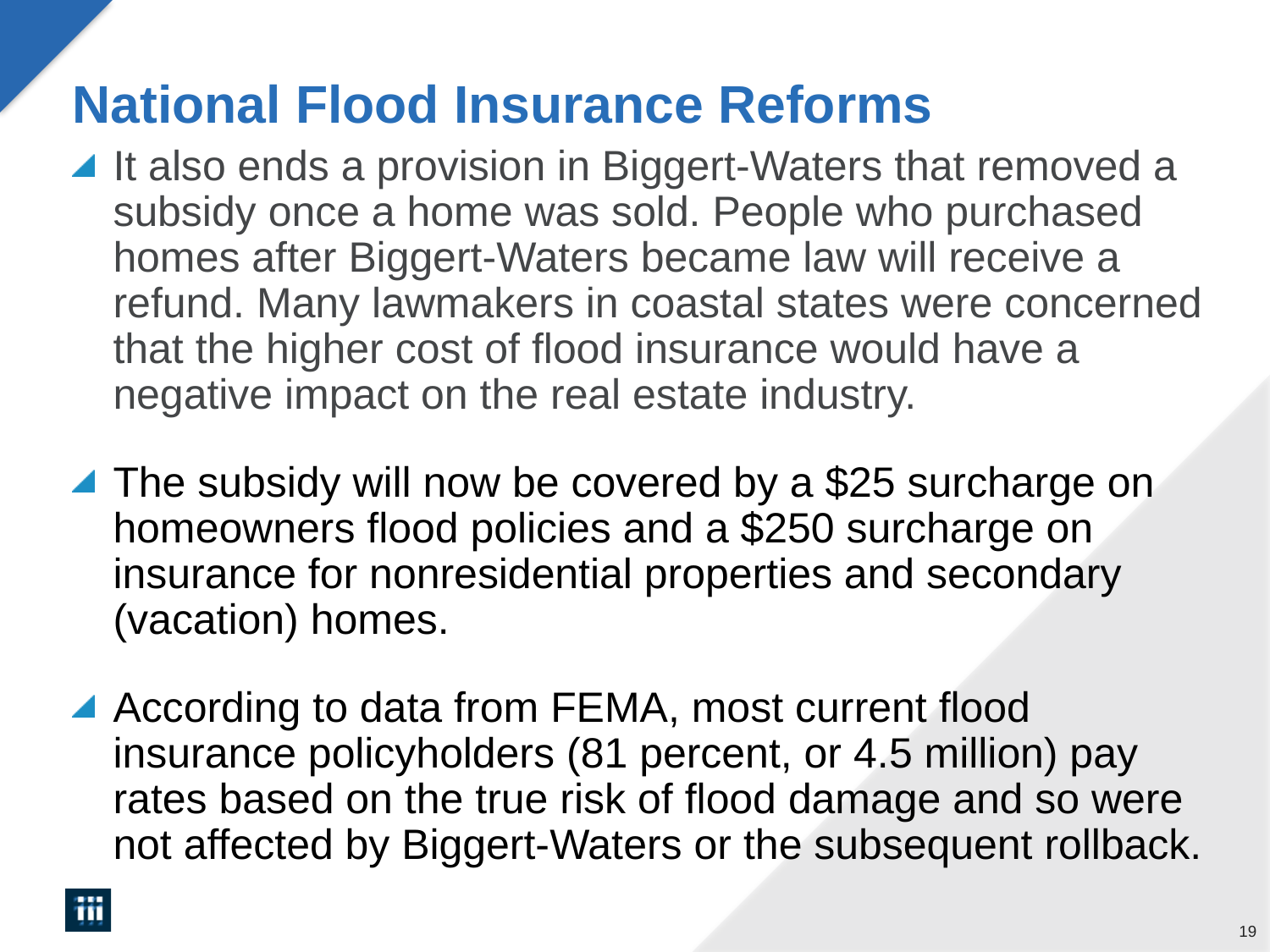

# National Flood Insurance Reforms
It also ends a provision in Biggert-Waters that removed a subsidy once a home was sold. People who purchased homes after Biggert-Waters became law will receive a refund. Many lawmakers in coastal states were concerned that the higher cost of flood insurance would have a negative impact on the real estate industry.
The subsidy will now be covered by a $25 surcharge on homeowners flood policies and a $250 surcharge on insurance for nonresidential properties and secondary (vacation) homes.
According to data from FEMA, most current flood insurance policyholders (81 percent, or 4.5 million) pay rates based on the true risk of flood damage and so were not affected by Biggert-Waters or the subsequent rollback.

19
010816
III Member Benefits and Services